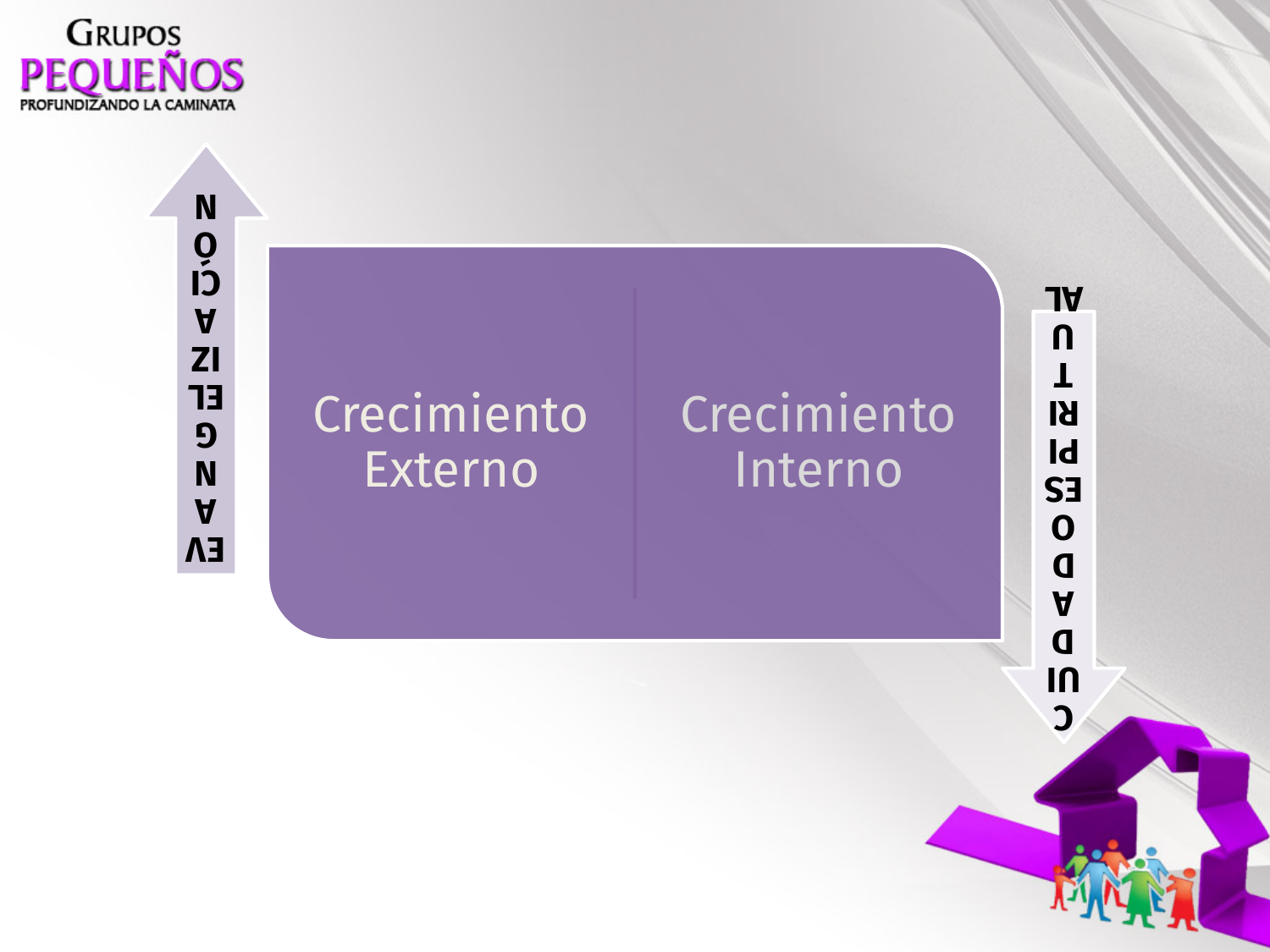

Crecimiento Externo
Crecimiento Interno
EVANGELIZACIÓN
CUIDADO ESPIRITUAL